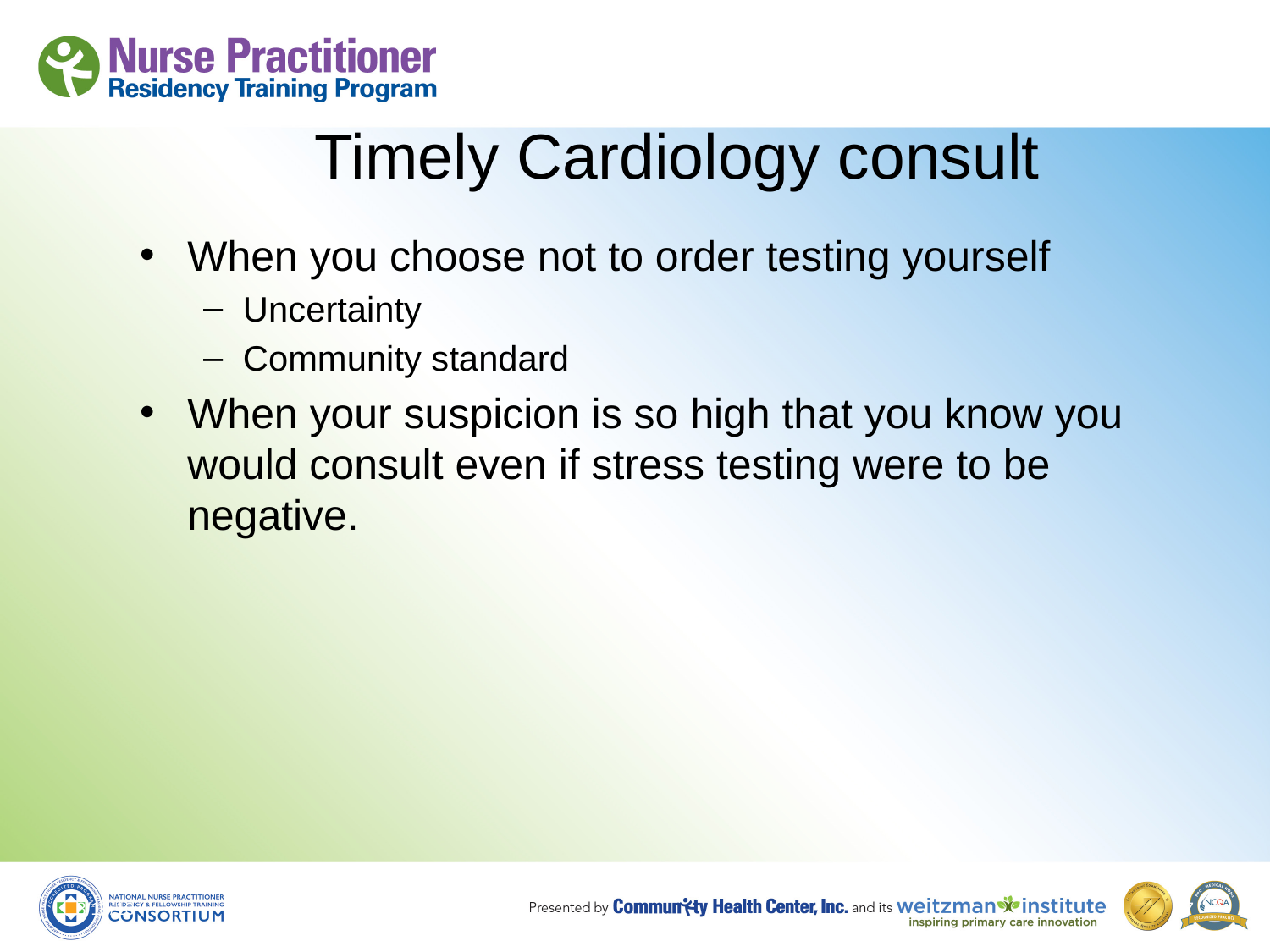

# Timely Cardiology consult
When you choose not to order testing yourself
Uncertainty
Community standard
When your suspicion is so high that you know you would consult even if stress testing were to be negative.

8/19/10
57